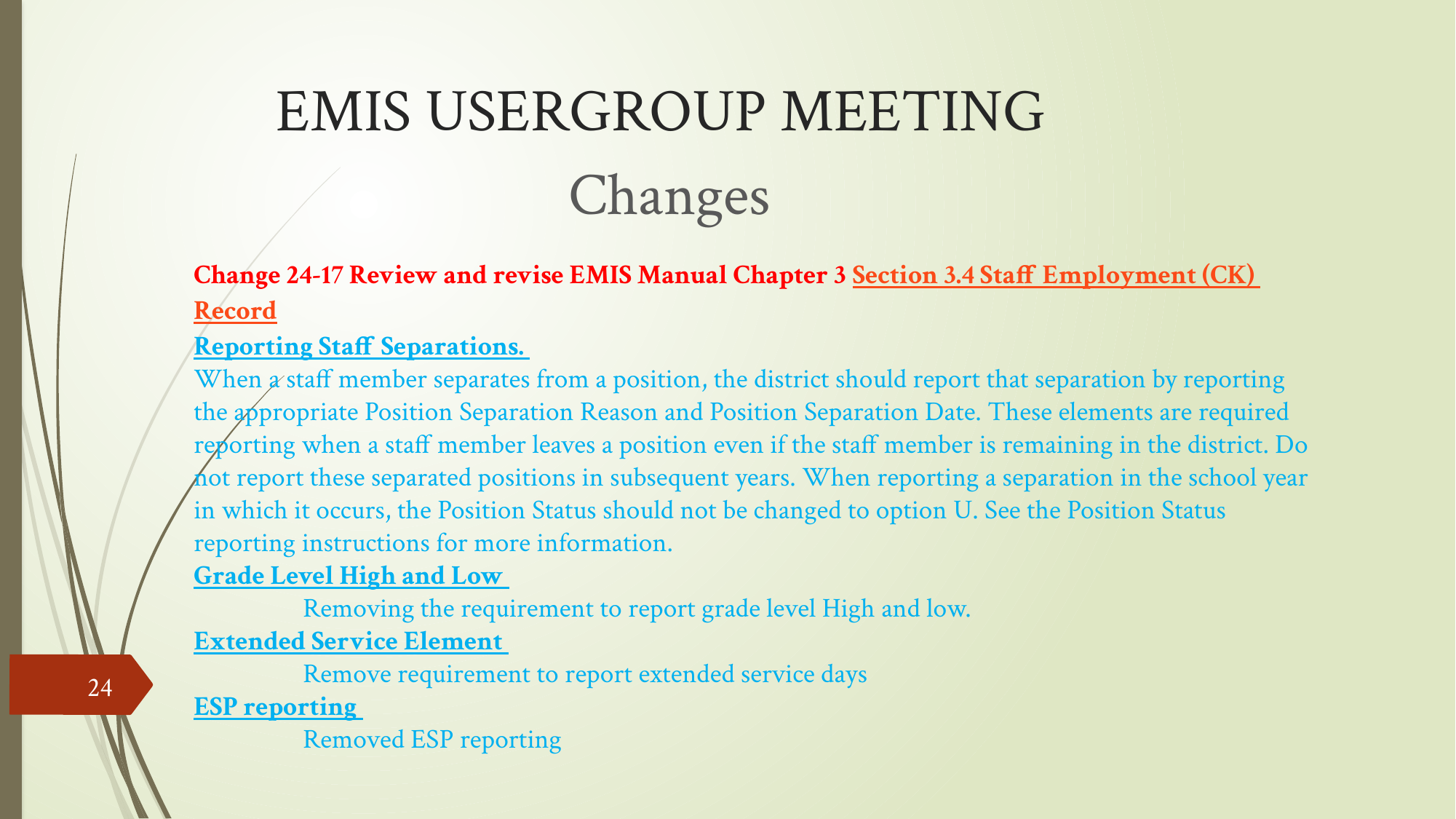

# EMIS USERGROUP MEETING
Changes
Change 24-17 Review and revise EMIS Manual Chapter 3 Section 3.4 Staff Employment (CK) Record
Reporting Staff Separations.
When a staff member separates from a position, the district should report that separation by reporting the appropriate Position Separation Reason and Position Separation Date. These elements are required reporting when a staff member leaves a position even if the staff member is remaining in the district. Do not report these separated positions in subsequent years. When reporting a separation in the school year in which it occurs, the Position Status should not be changed to option U. See the Position Status reporting instructions for more information.
Grade Level High and Low
	Removing the requirement to report grade level High and low.
Extended Service Element
	Remove requirement to report extended service days
ESP reporting
	Removed ESP reporting

24